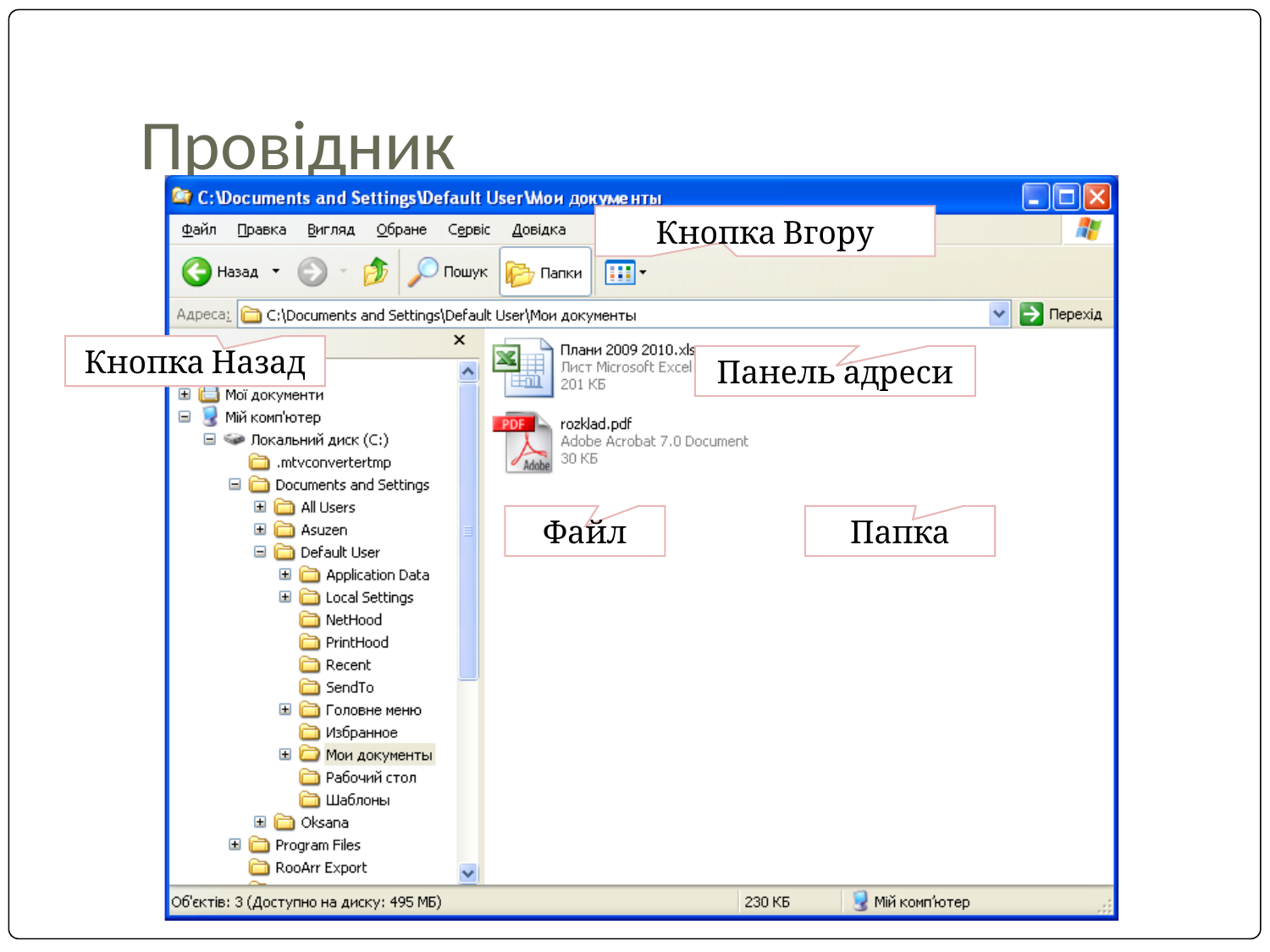

# Провідник

Кнопка Вгору
Кнопка Назад
Панель адреси
Файл
Папка